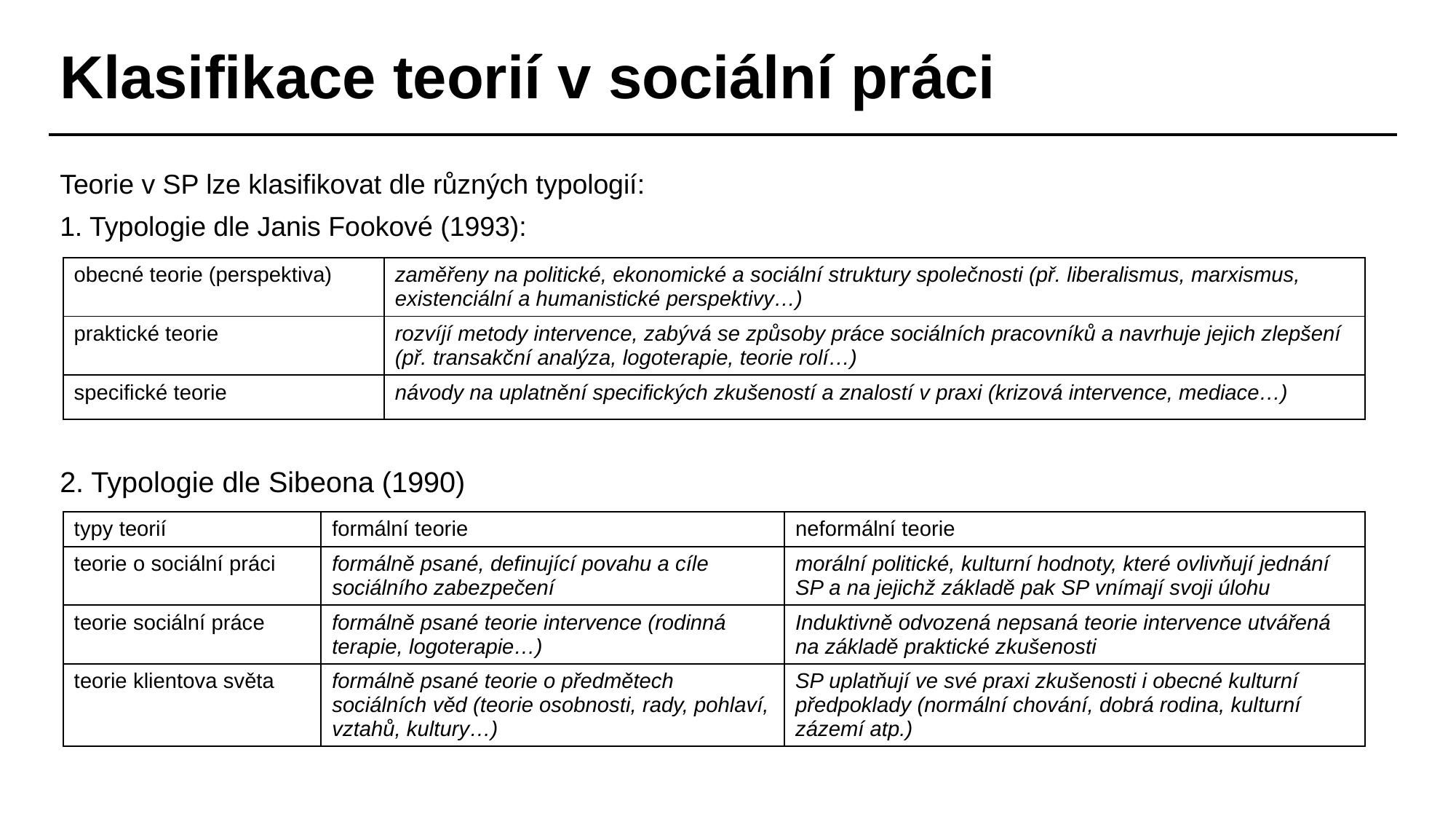

# Klasifikace teorií v sociální práci
Teorie v SP lze klasifikovat dle různých typologií:
1. Typologie dle Janis Fookové (1993):

2. Typologie dle Sibeona (1990)

| obecné teorie (perspektiva) | zaměřeny na politické, ekonomické a sociální struktury společnosti (př. liberalismus, marxismus, existenciální a humanistické perspektivy…) |
| --- | --- |
| praktické teorie | rozvíjí metody intervence, zabývá se způsoby práce sociálních pracovníků a navrhuje jejich zlepšení (př. transakční analýza, logoterapie, teorie rolí…) |
| specifické teorie | návody na uplatnění specifických zkušeností a znalostí v praxi (krizová intervence, mediace…) |
| typy teorií | formální teorie | neformální teorie |
| --- | --- | --- |
| teorie o sociální práci | formálně psané, definující povahu a cíle sociálního zabezpečení | morální politické, kulturní hodnoty, které ovlivňují jednání SP a na jejichž základě pak SP vnímají svoji úlohu |
| teorie sociální práce | formálně psané teorie intervence (rodinná terapie, logoterapie…) | Induktivně odvozená nepsaná teorie intervence utvářená na základě praktické zkušenosti |
| teorie klientova světa | formálně psané teorie o předmětech sociálních věd (teorie osobnosti, rady, pohlaví, vztahů, kultury…) | SP uplatňují ve své praxi zkušenosti i obecné kulturní předpoklady (normální chování, dobrá rodina, kulturní zázemí atp.) |